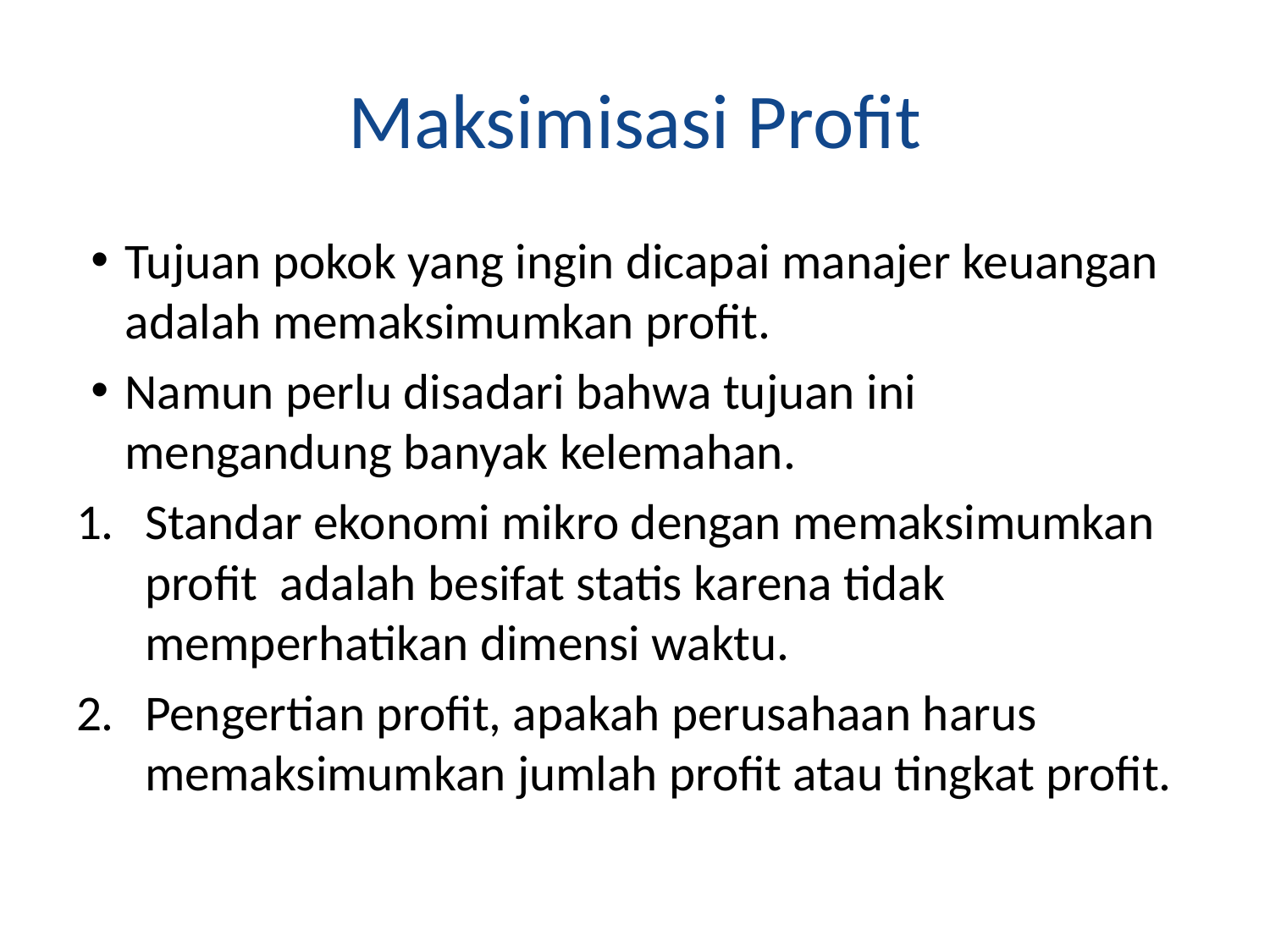

# Maksimisasi Profit
Tujuan pokok yang ingin dicapai manajer keuangan adalah memaksimumkan profit.
Namun perlu disadari bahwa tujuan ini mengandung banyak kelemahan.
Standar ekonomi mikro dengan memaksimumkan profit  adalah besifat statis karena tidak memperhatikan dimensi waktu.
Pengertian profit, apakah perusahaan harus memaksimumkan jumlah profit atau tingkat profit.